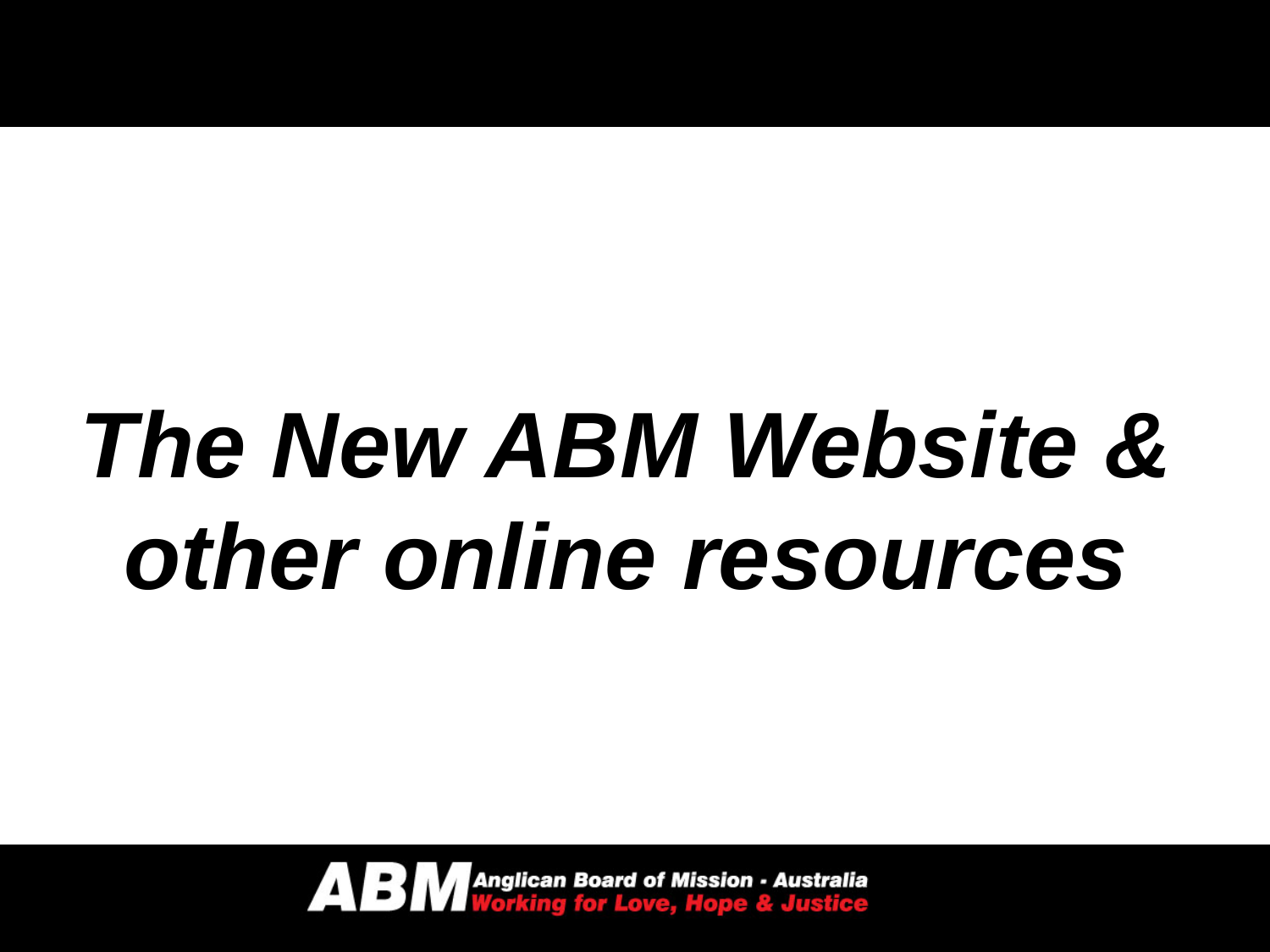

# The New ABM Website & other online resources